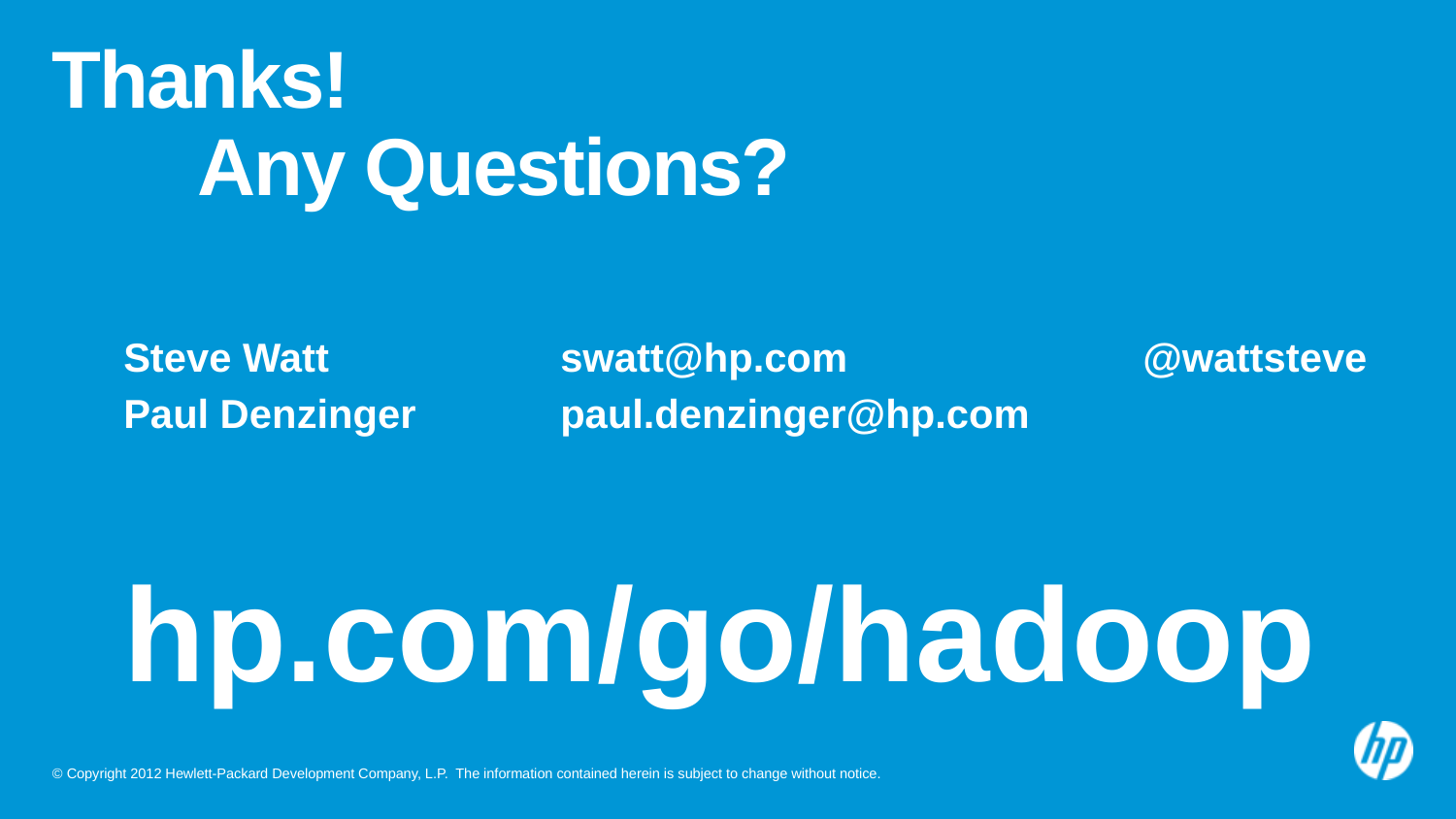

# Thanks! Any Questions?
Steve Watt 		swatt@hp.com			@wattsteve
Paul Denzinger 	paul.denzinger@hp.comzinger@hp.com

hp.com/go/hadoop

S, Chief Technologist - Hadoop
June 2012